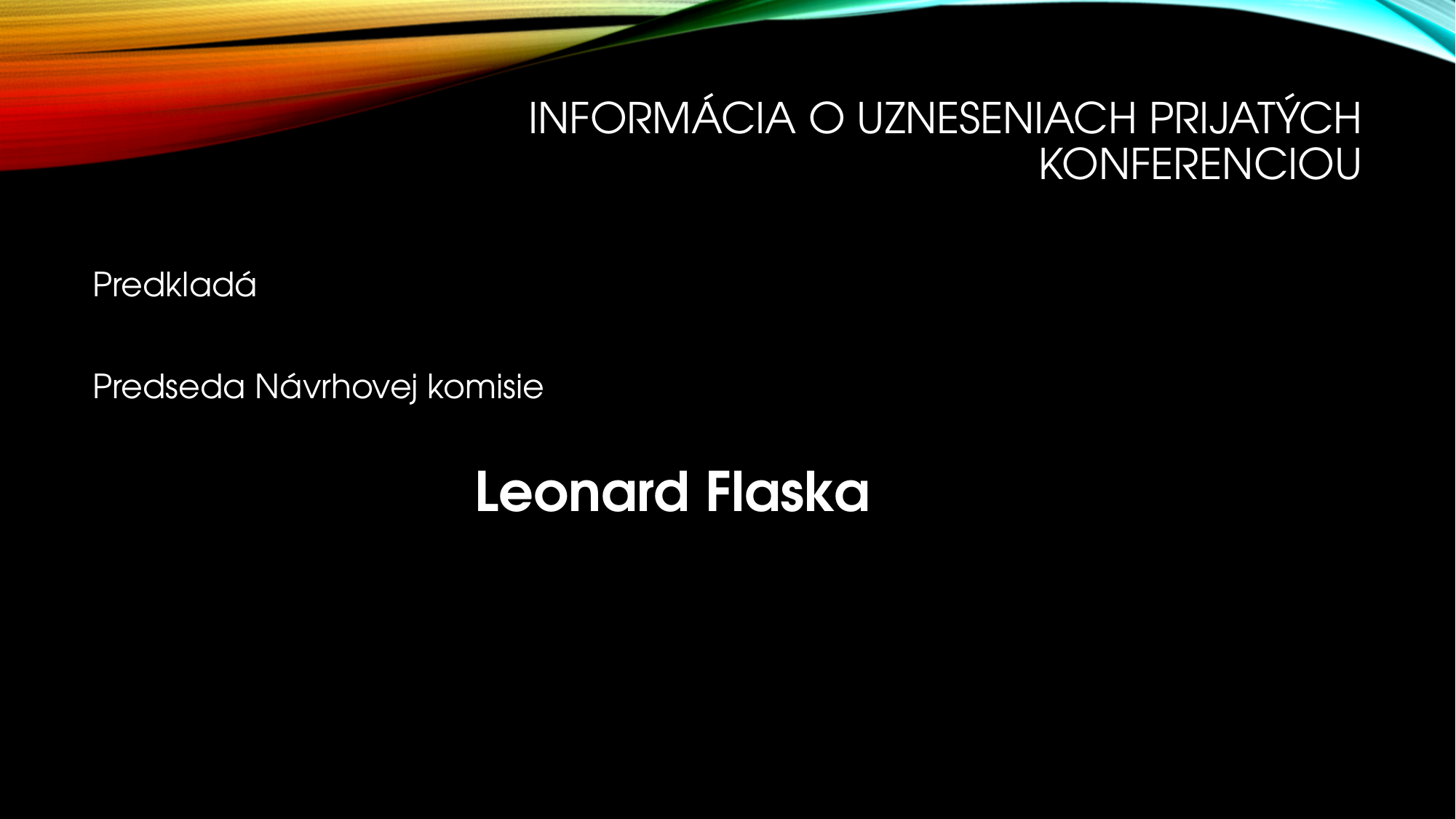

# Informácia o uzneseniach prijatých konferenciou
Predkladá

Predseda Návrhovej komisie

Leonard Flaska